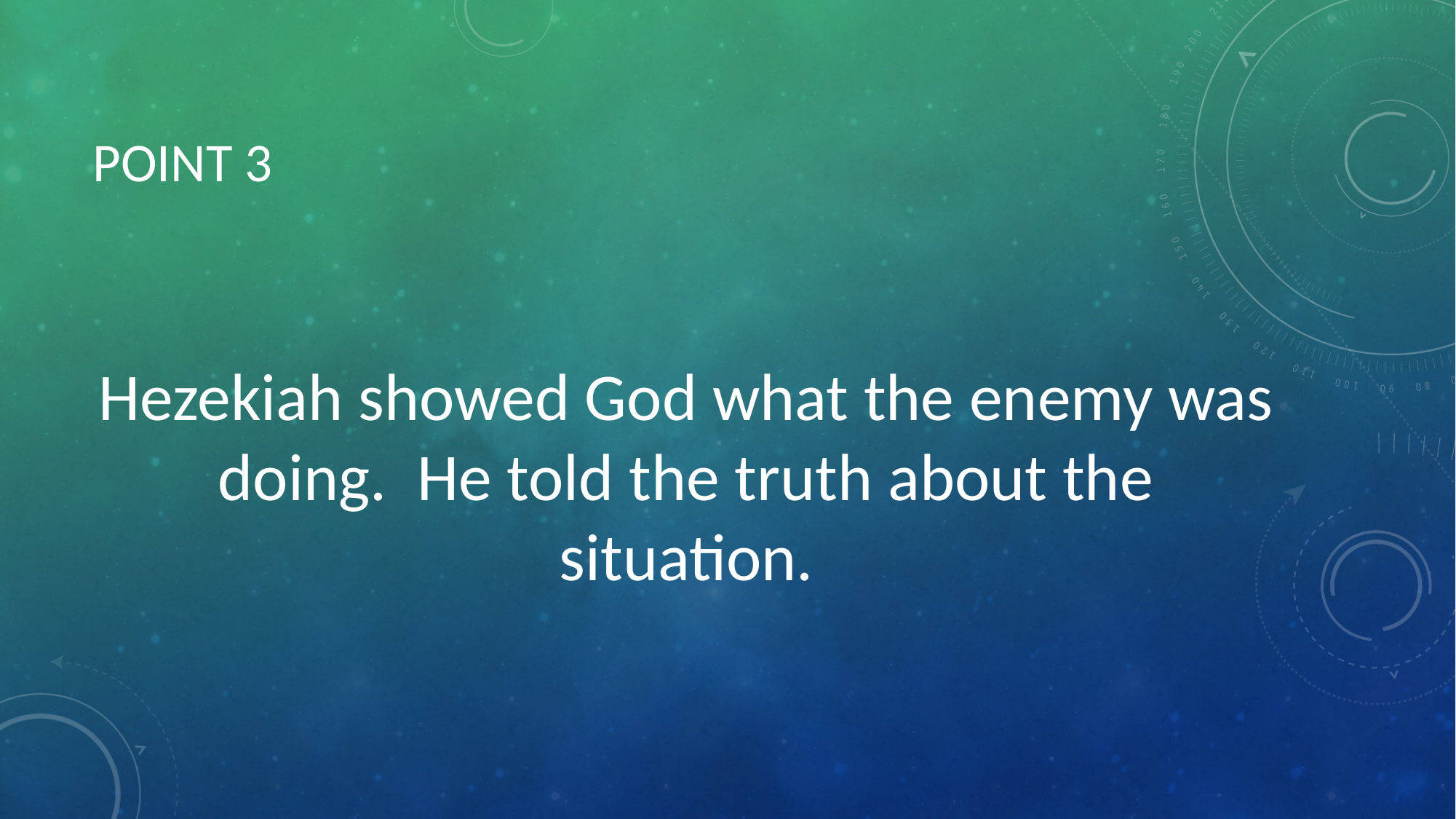

# Point 3
Hezekiah showed God what the enemy was doing.  He told the truth about the situation.